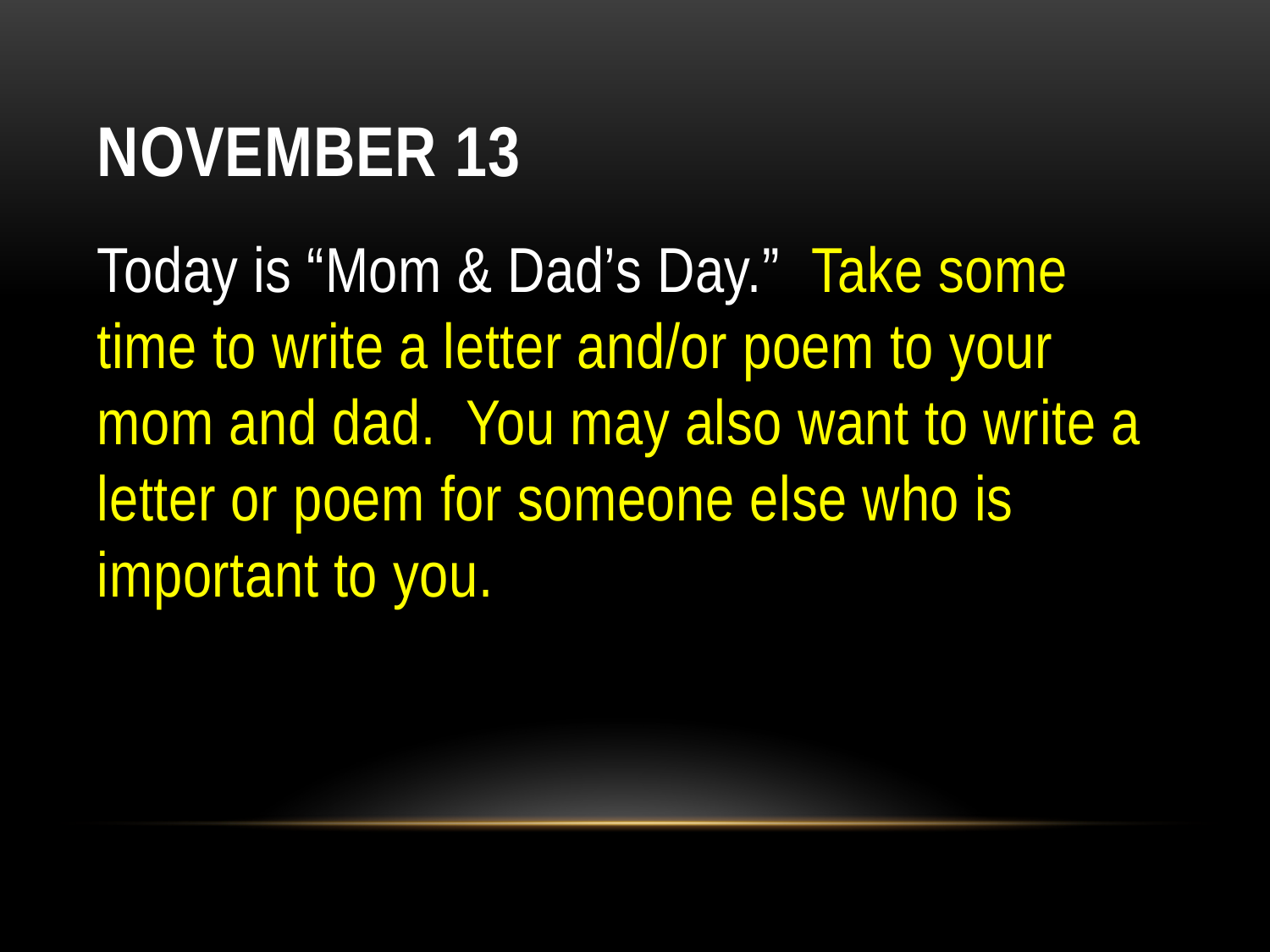

# NOVEMBER 13
Today is “Mom & Dad’s Day.”  Take some time to write a letter and/or poem to your mom and dad.  You may also want to write a letter or poem for someone else who is important to you.